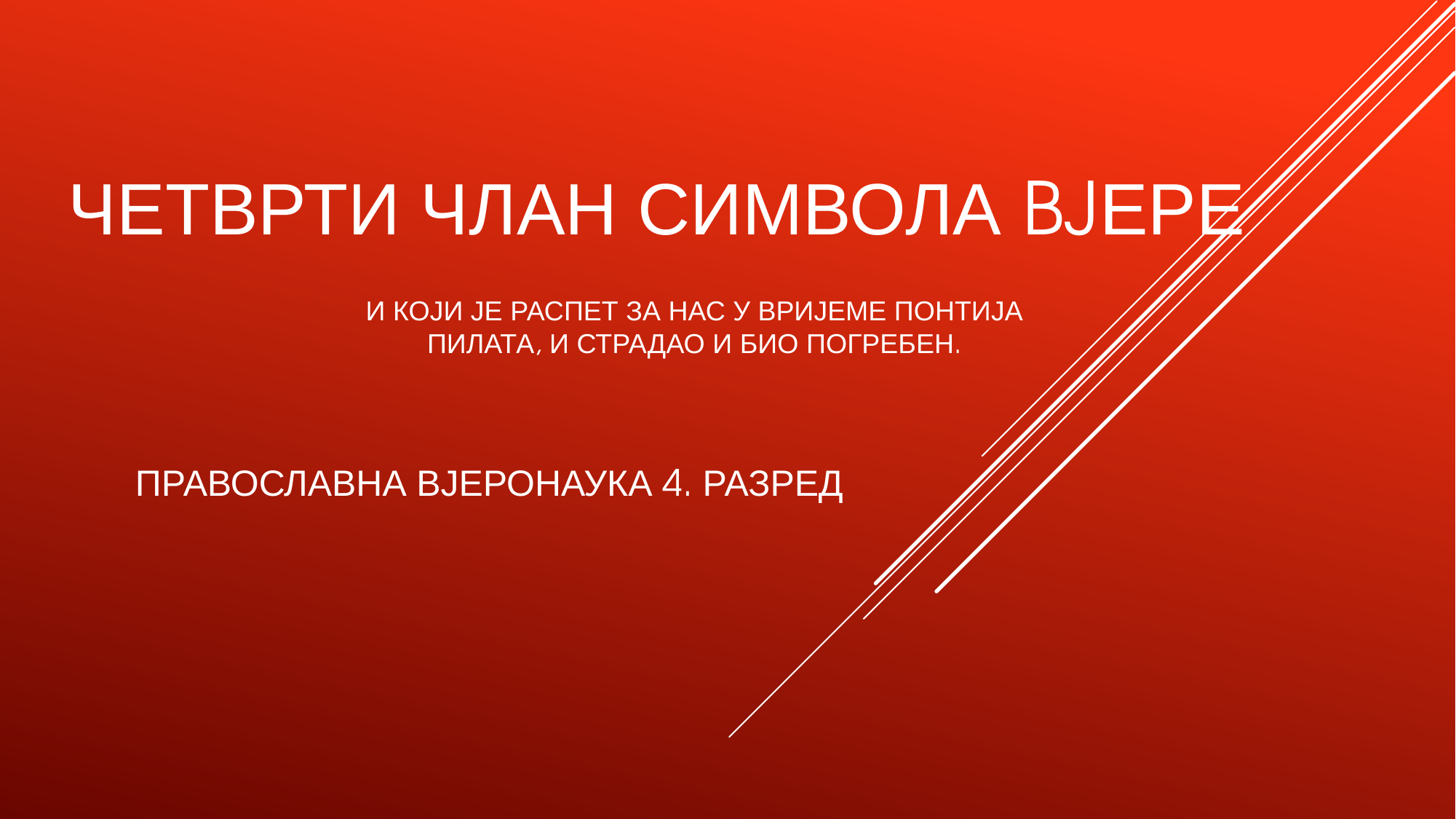

# ЧЕТВРТИ ЧЛАН СИМВОЛА BJЕРЕ
И КОЈИ ЈЕ РАСПЕТ ЗА НАС У ВРИЈЕМЕ ПОНТИЈА ПИЛАТА, И СТРАДАО И БИО ПОГРЕБЕН.
ПРАВОСЛАВНА ВЈЕРОНАУКА 4. РАЗРЕД